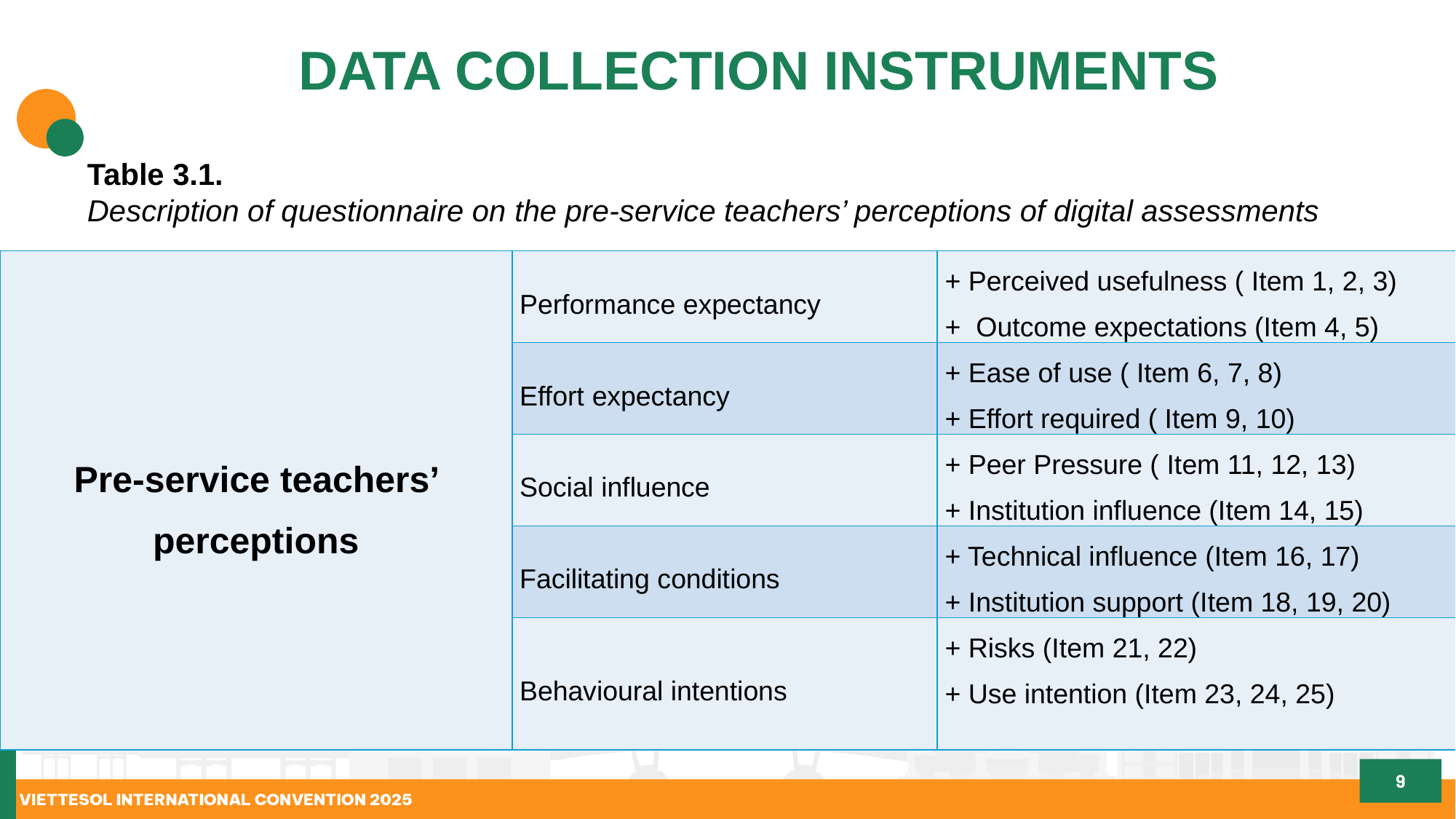

# DATA COLLECTION INSTRUMENTS
Table 3.1.
Description of questionnaire on the pre-service teachers’ perceptions of digital assessments
| Pre-service teachers’ perceptions | Performance expectancy | + Perceived usefulness ( Item 1, 2, 3) + Outcome expectations (Item 4, 5) |
| --- | --- | --- |
|  | Effort expectancy | + Ease of use ( Item 6, 7, 8) + Effort required ( Item 9, 10) |
|  | Social influence | + Peer Pressure ( Item 11, 12, 13) + Institution influence (Item 14, 15) |
|  | Facilitating conditions | + Technical influence (Item 16, 17) + Institution support (Item 18, 19, 20) |
|  | Behavioural intentions | + Risks (Item 21, 22) + Use intention (Item 23, 24, 25) |
9